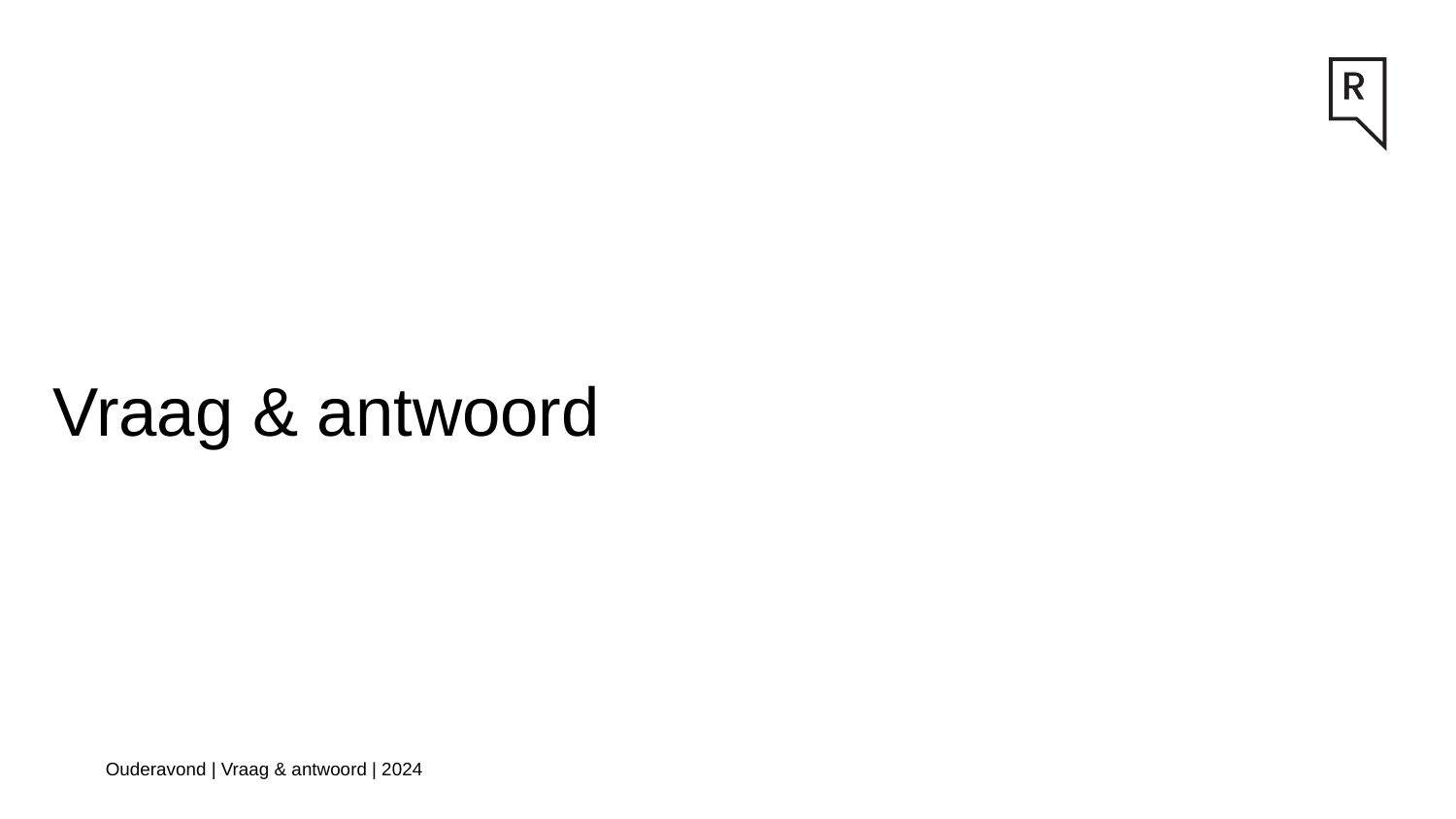

# Vraag & antwoord
Ouderavond | Vraag & antwoord | 2024
17